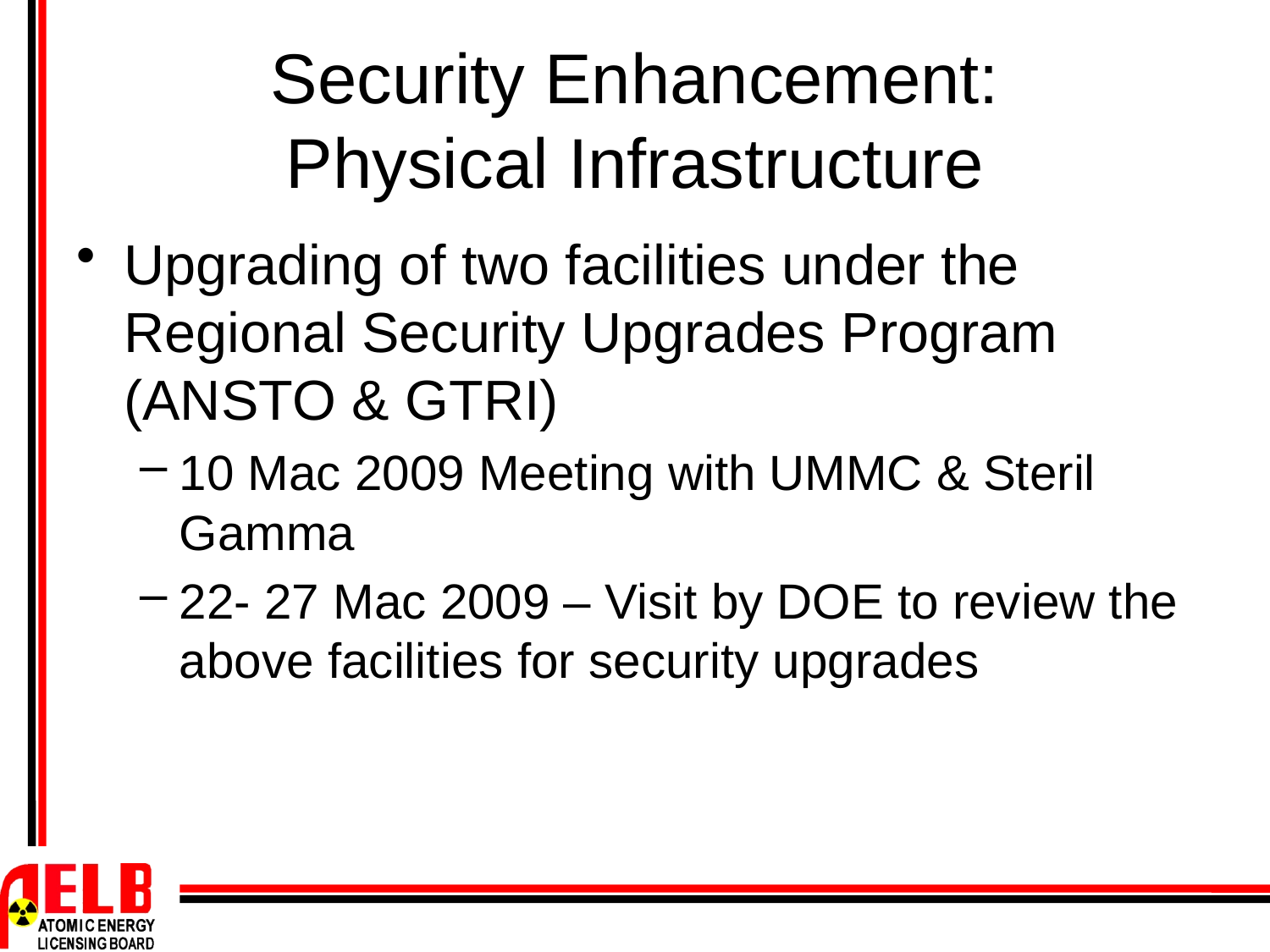

# Security Enhancement: Physical Infrastructure
Upgrading of two facilities under the Regional Security Upgrades Program (ANSTO & GTRI)
10 Mac 2009 Meeting with UMMC & Steril Gamma
22- 27 Mac 2009 – Visit by DOE to review the above facilities for security upgrades